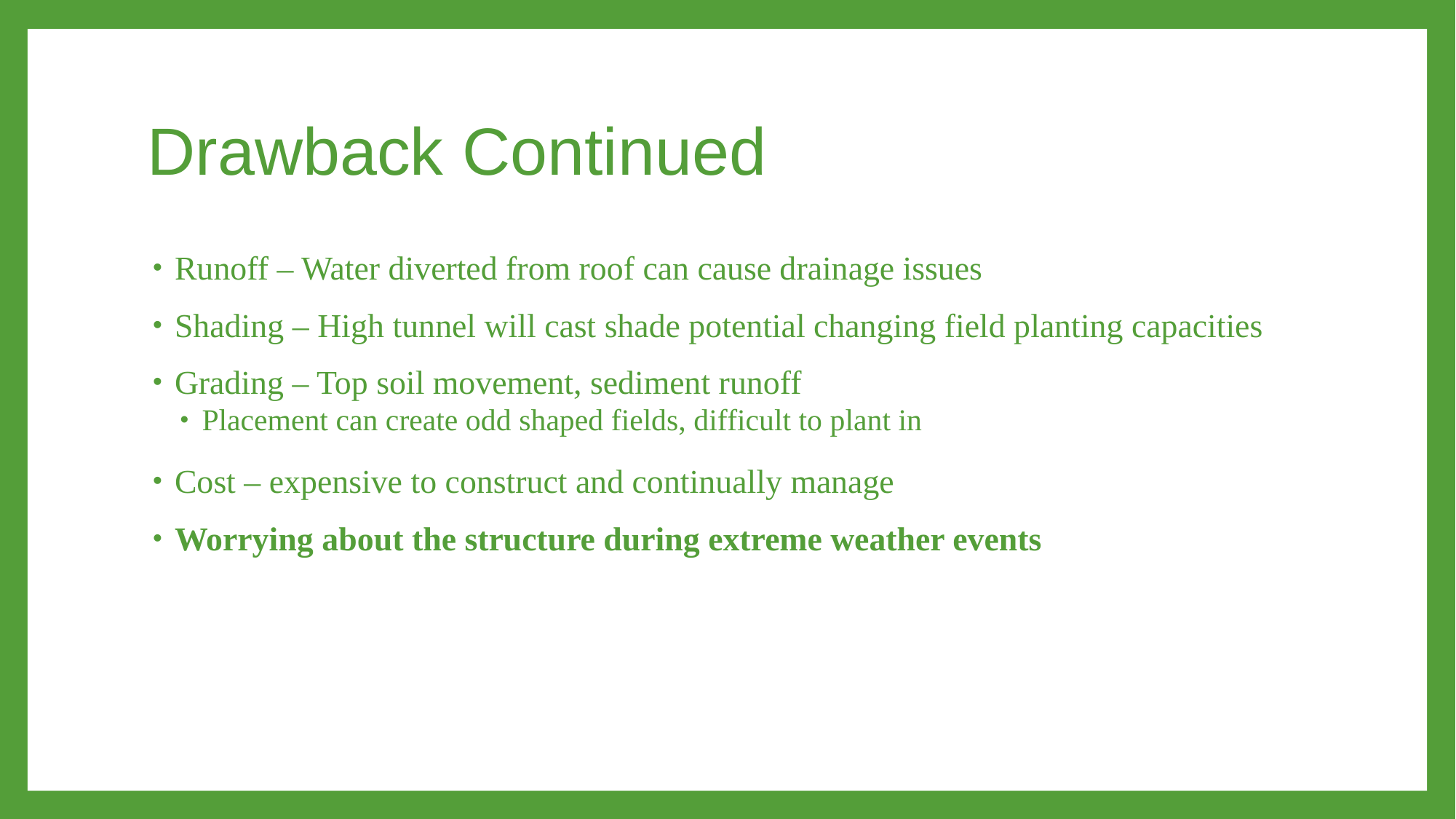

# Drawback Continued
Runoff – Water diverted from roof can cause drainage issues
Shading – High tunnel will cast shade potential changing field planting capacities
Grading – Top soil movement, sediment runoff
Placement can create odd shaped fields, difficult to plant in
Cost – expensive to construct and continually manage
Worrying about the structure during extreme weather events